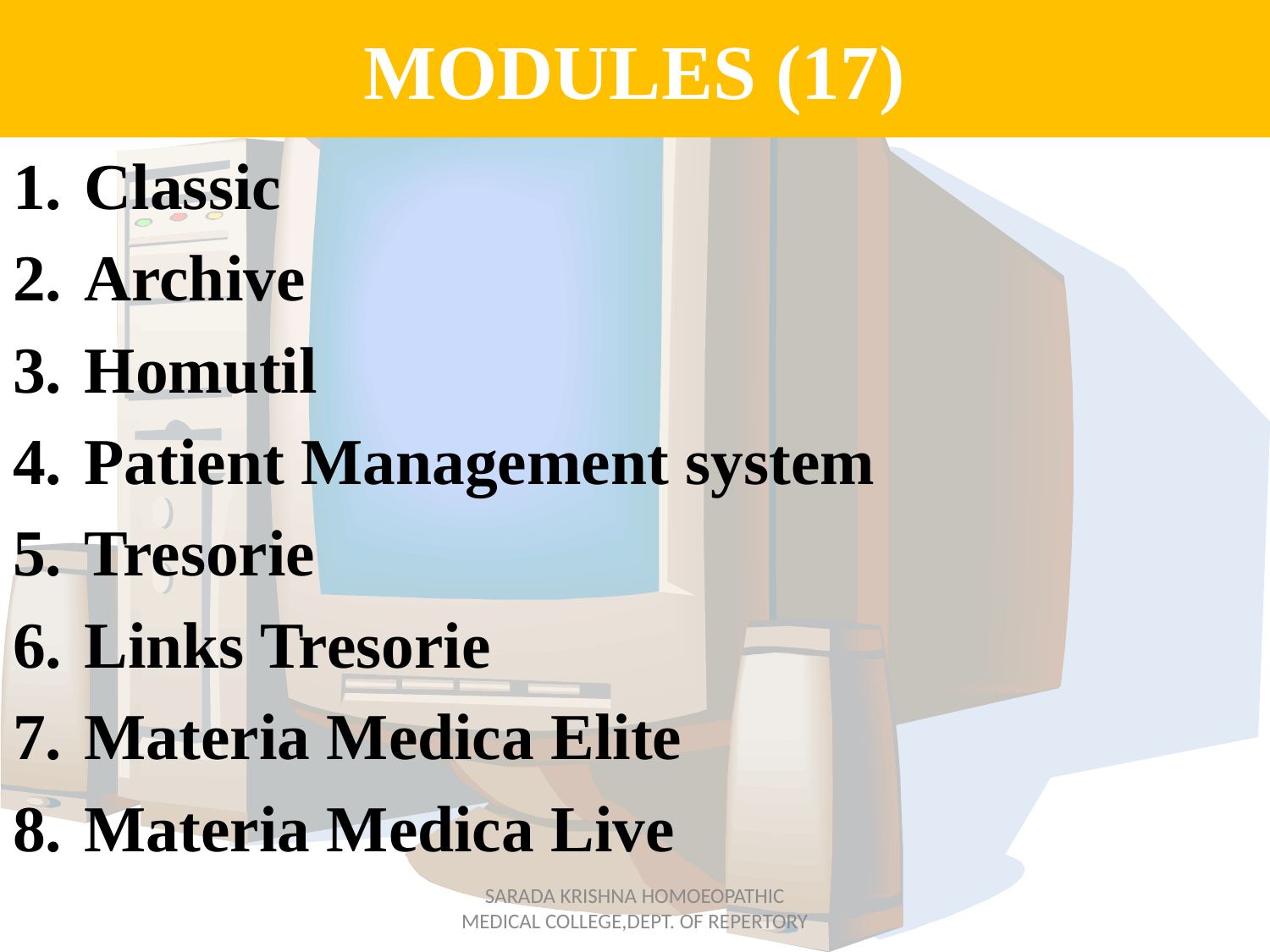

# MODULES (17)
Classic
Archive
Homutil
Patient Management system
Tresorie
Links Tresorie
Materia Medica Elite
Materia Medica Live

SARADA KRISHNA HOMOEOPATHIC MEDICAL COLLEGE,DEPT. OF REPERTORY